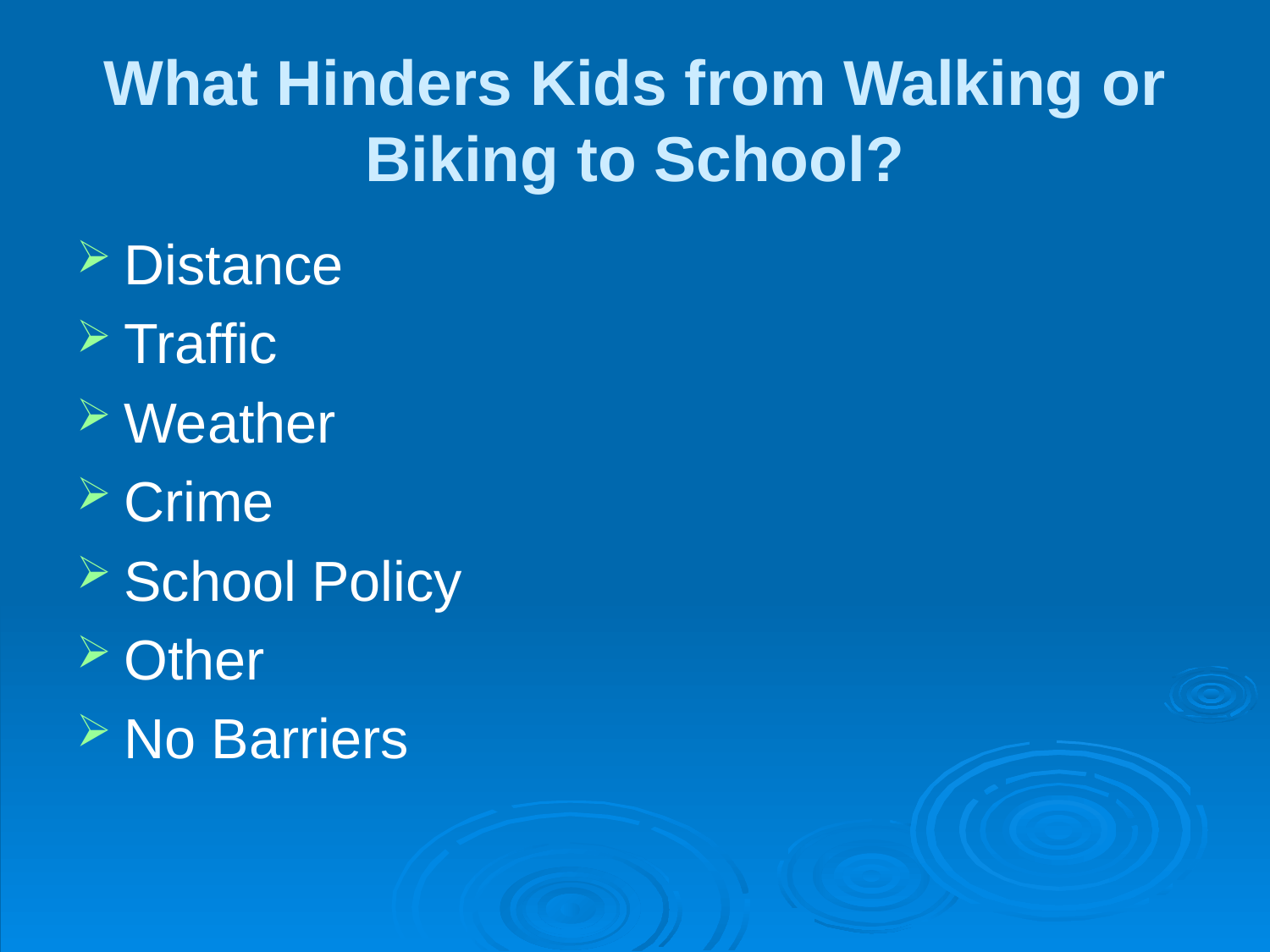

# What Hinders Kids from Walking or Biking to School?
Distance
Traffic
Weather
Crime
School Policy
Other
No Barriers